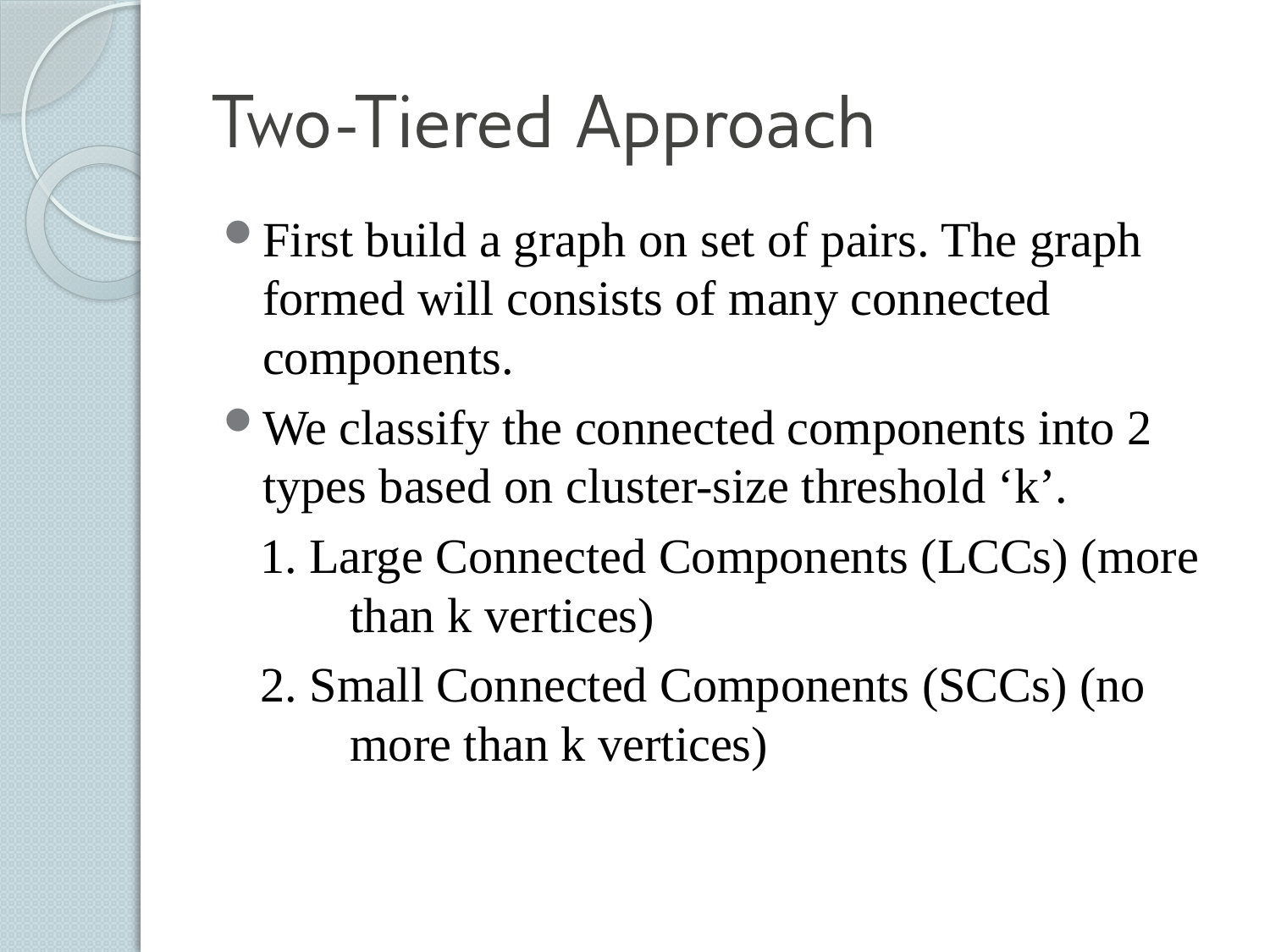

# Two-Tiered Approach
First build a graph on set of pairs. The graph formed will consists of many connected components.
We classify the connected components into 2 types based on cluster-size threshold ‘k’.
   1. Large Connected Components (LCCs) (more      	than k vertices)
   2. Small Connected Components (SCCs) (no 	more than k vertices)